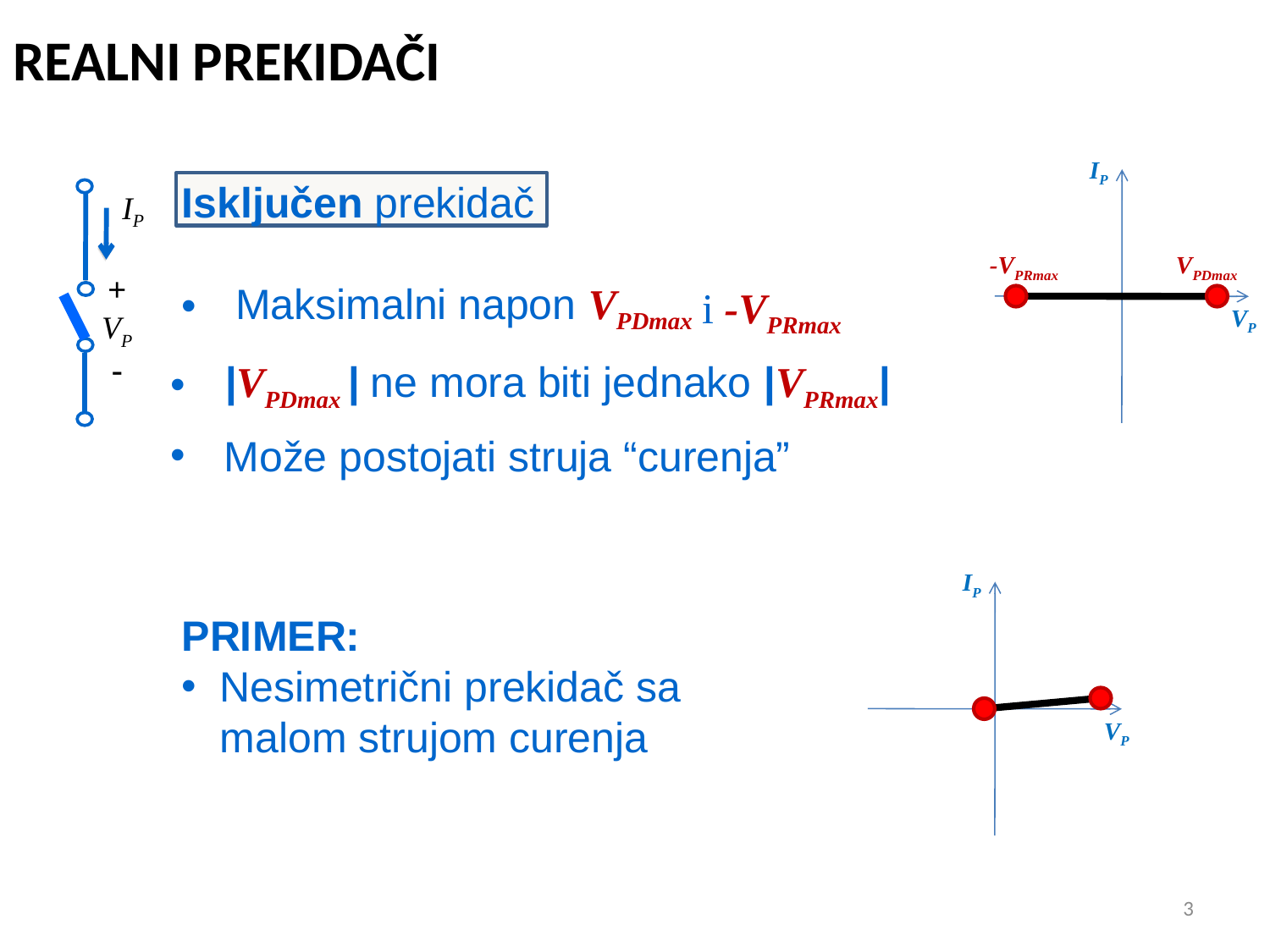

# REALNI PREKIDAČI
IP
VP
Isključen prekidač

  Maksimalni napon VPDmax

IP
+
VP
−

-VPRmax
VPDmax
i -VPRmax

  |VPDmax | ne mora biti jednako |VPRmax|
  Može postojati struja “curenja”
IP
VP

PRIMER:
Nesimetrični prekidač sa malom strujom curenja

3